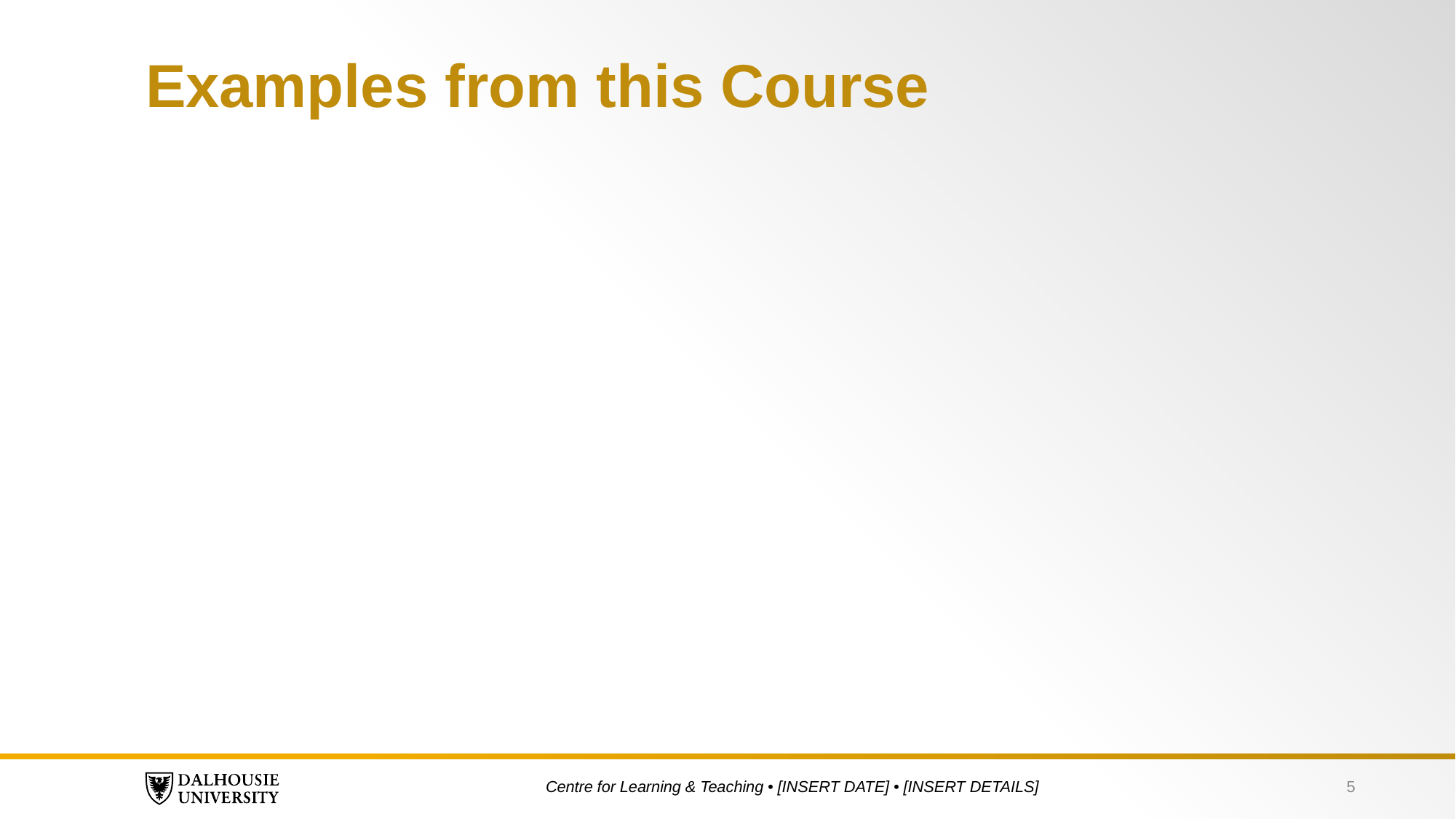

# Examples from this Course

5
Centre for Learning & Teaching • [INSERT DATE] • [INSERT DETAILS]